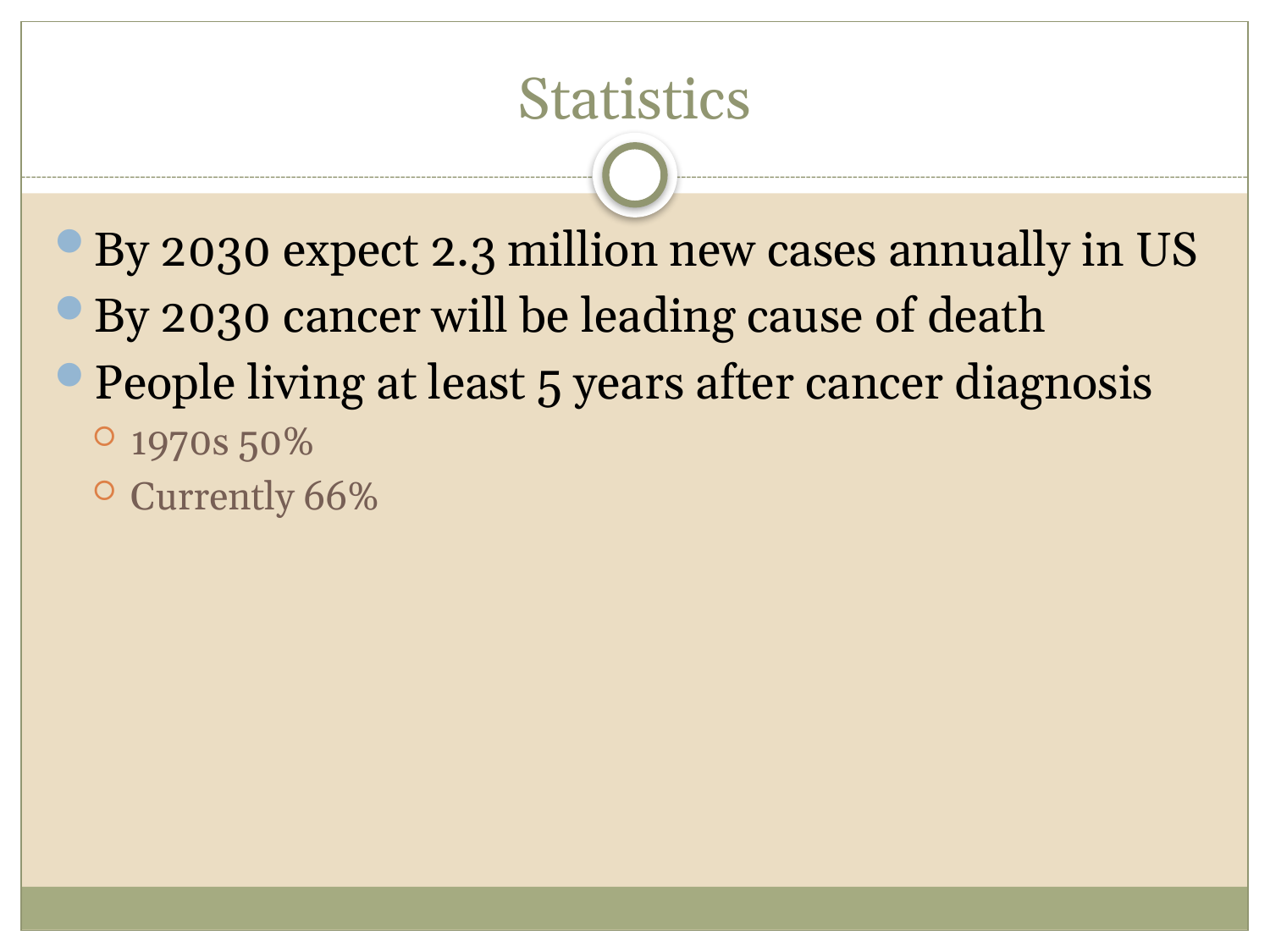

# Statistics
By 2030 expect 2.3 million new cases annually in US
By 2030 cancer will be leading cause of death
People living at least 5 years after cancer diagnosis
1970s 50%
Currently 66%